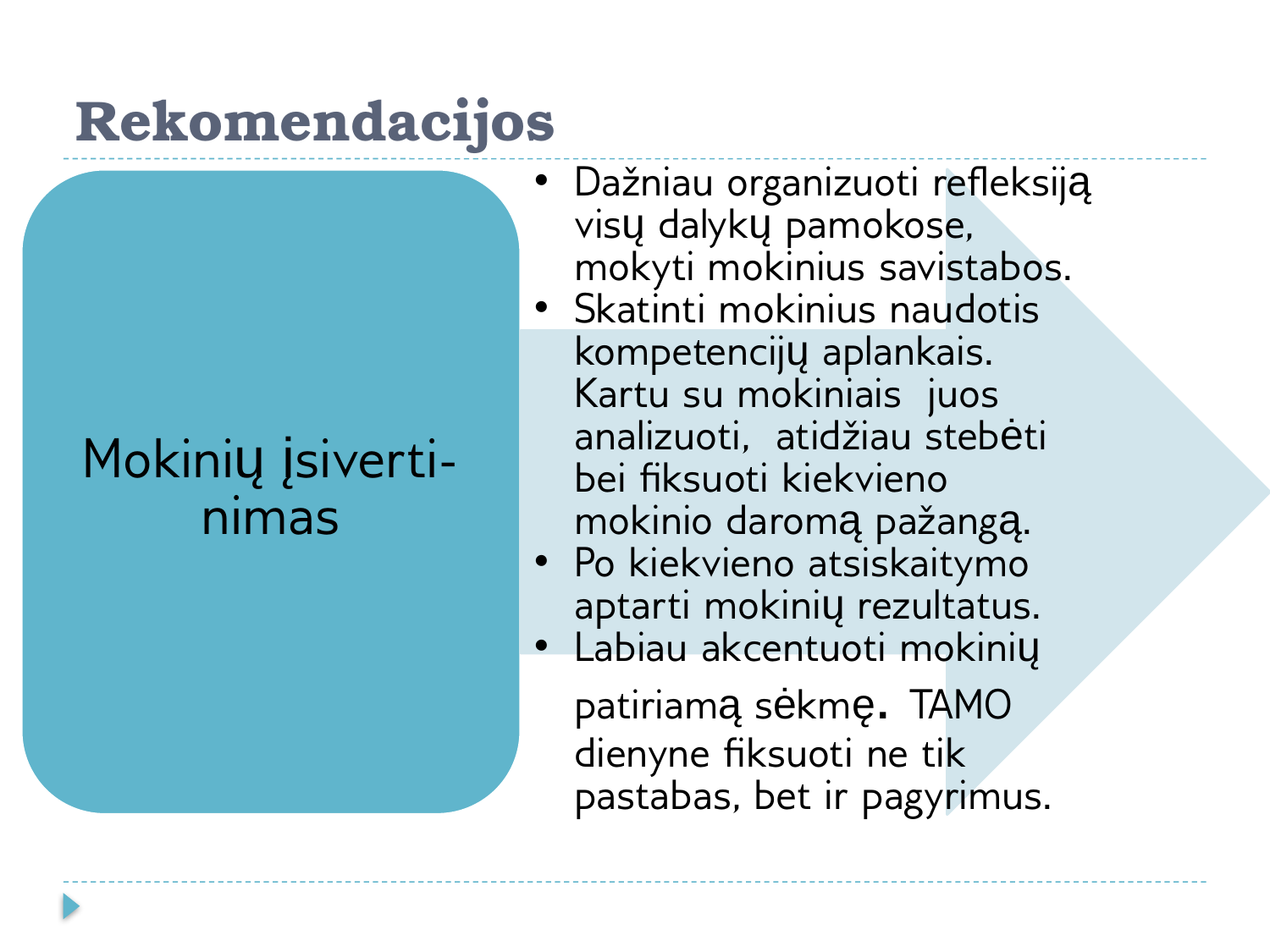

# Rekomendacijos
Mokinių įsiverti-nimas
Dažniau organizuoti refleksiją visų dalykų pamokose, mokyti mokinius savistabos.
Skatinti mokinius naudotis kompetencijų aplankais. Kartu su mokiniais  juos analizuoti,  atidžiau stebėti bei fiksuoti kiekvieno mokinio daromą pažangą.
Po kiekvieno atsiskaitymo aptarti mokinių rezultatus.
Labiau akcentuoti mokinių patiriamą sėkmę. TAMO dienyne fiksuoti ne tik pastabas, bet ir pagyrimus.